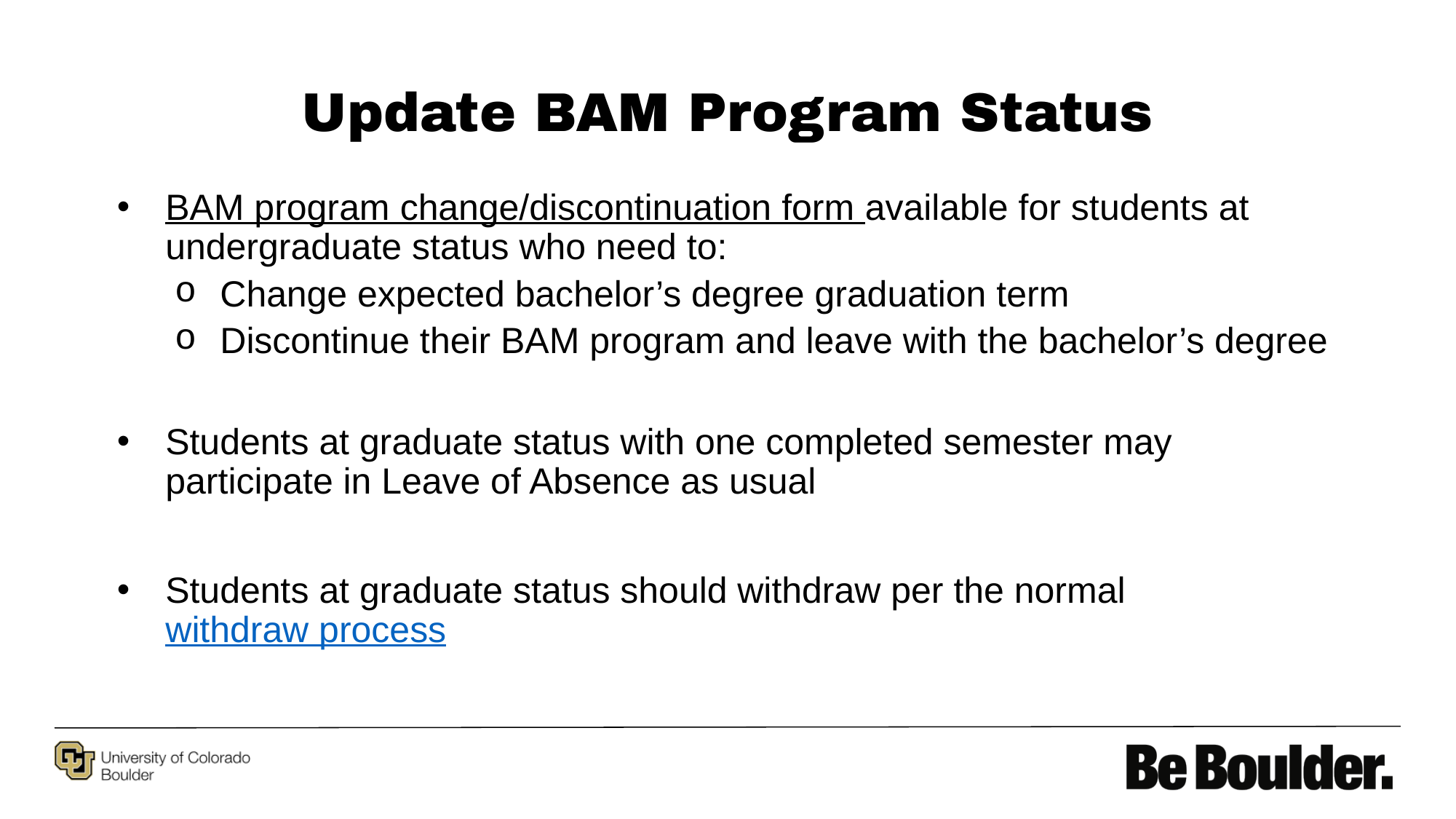

# Update BAM Program Status
BAM program change/discontinuation form available for students at undergraduate status who need to:
Change expected bachelor’s degree graduation term
Discontinue their BAM program and leave with the bachelor’s degree

Students at graduate status with one completed semester may participate in Leave of Absence as usual

Students at graduate status should withdraw per the normal withdraw process